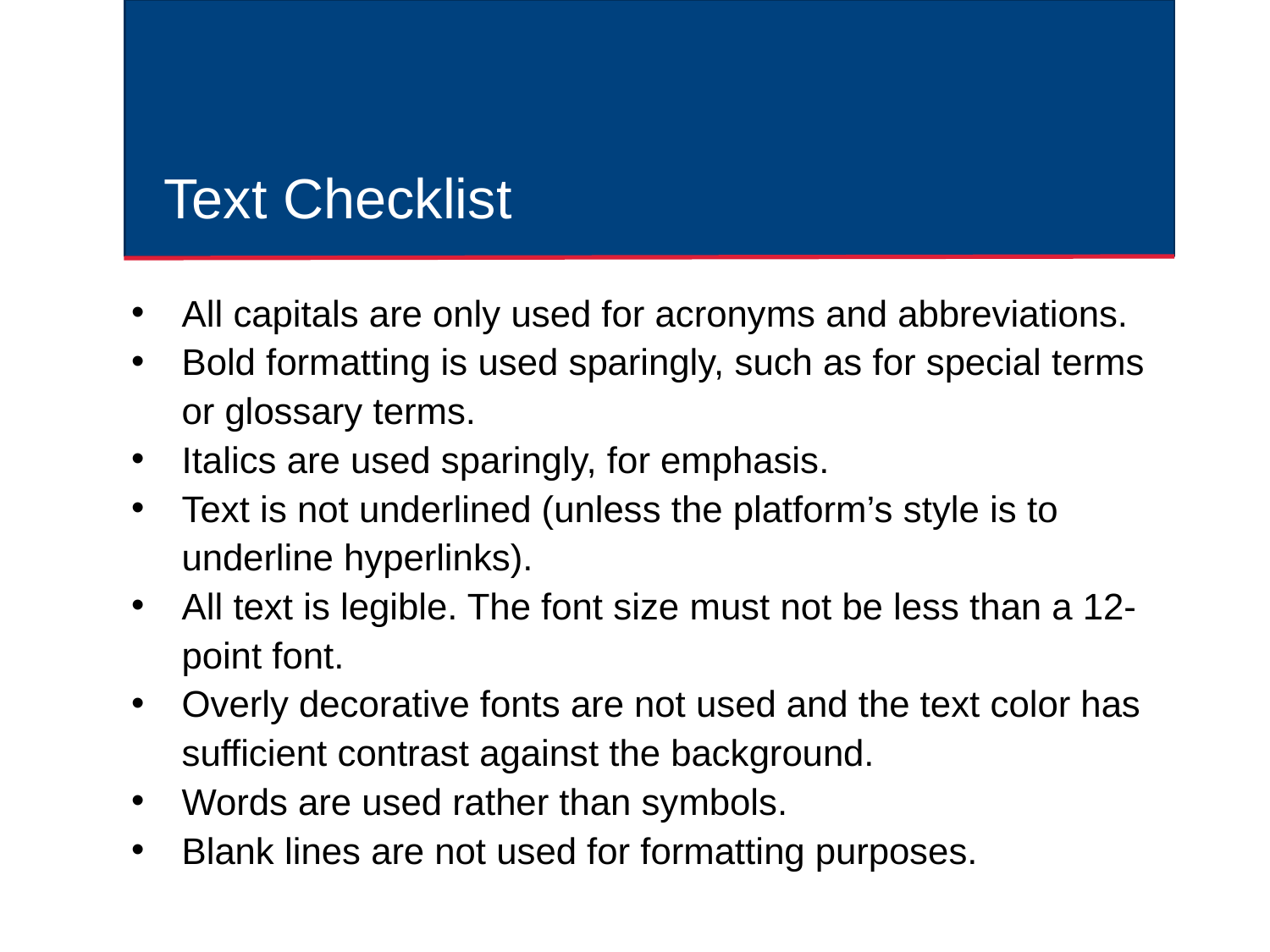

# Text Checklist
All capitals are only used for acronyms and abbreviations.
Bold formatting is used sparingly, such as for special terms or glossary terms.
Italics are used sparingly, for emphasis.
Text is not underlined (unless the platform’s style is to underline hyperlinks).
All text is legible. The font size must not be less than a 12-point font.
Overly decorative fonts are not used and the text color has sufficient contrast against the background.
Words are used rather than symbols.
Blank lines are not used for formatting purposes.